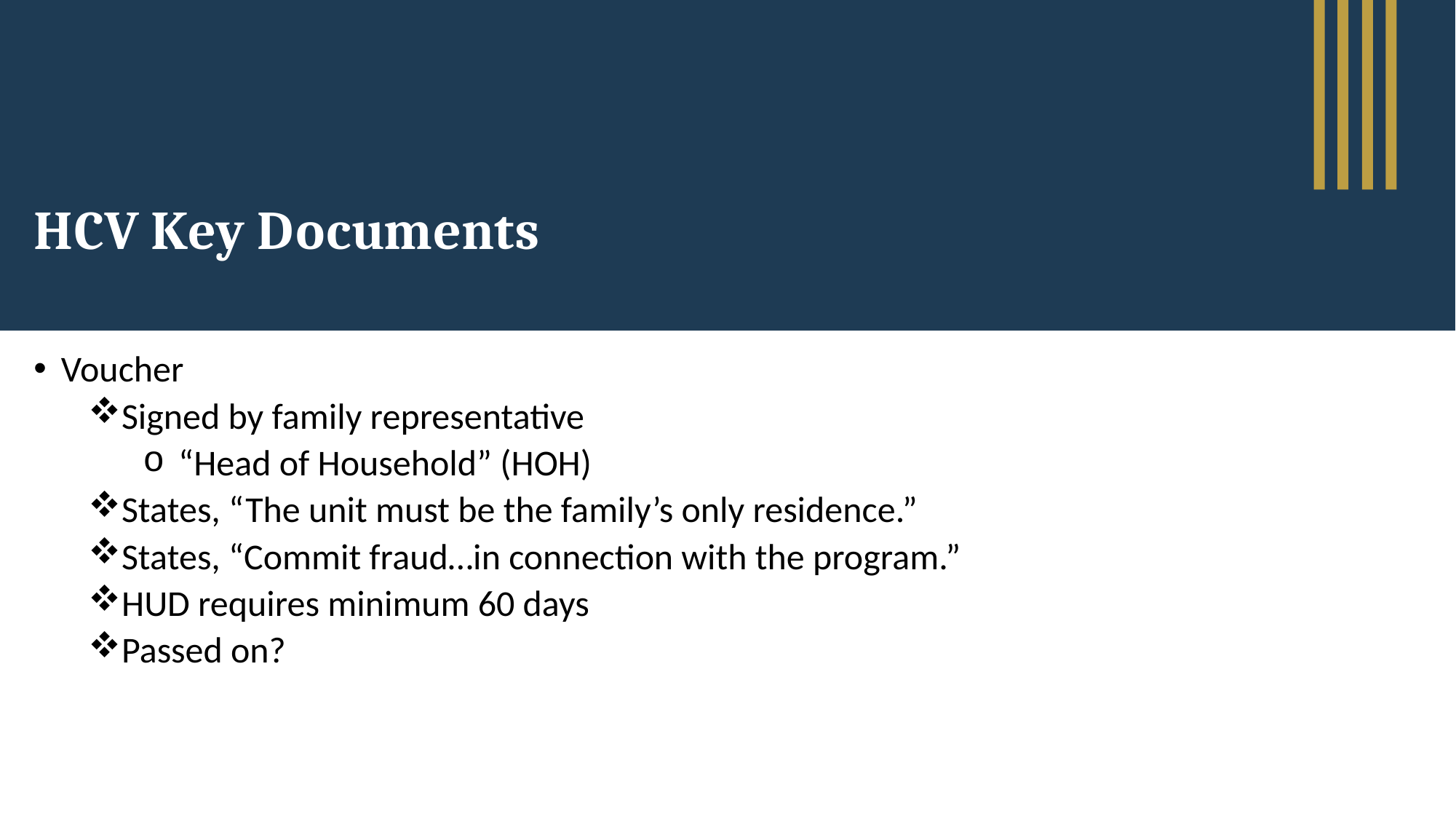

# HCV Key Documents
Voucher
Signed by family representative
 “Head of Household” (HOH)
States, “The unit must be the family’s only residence.”
States, “Commit fraud…in connection with the program.”
HUD requires minimum 60 days
Passed on?